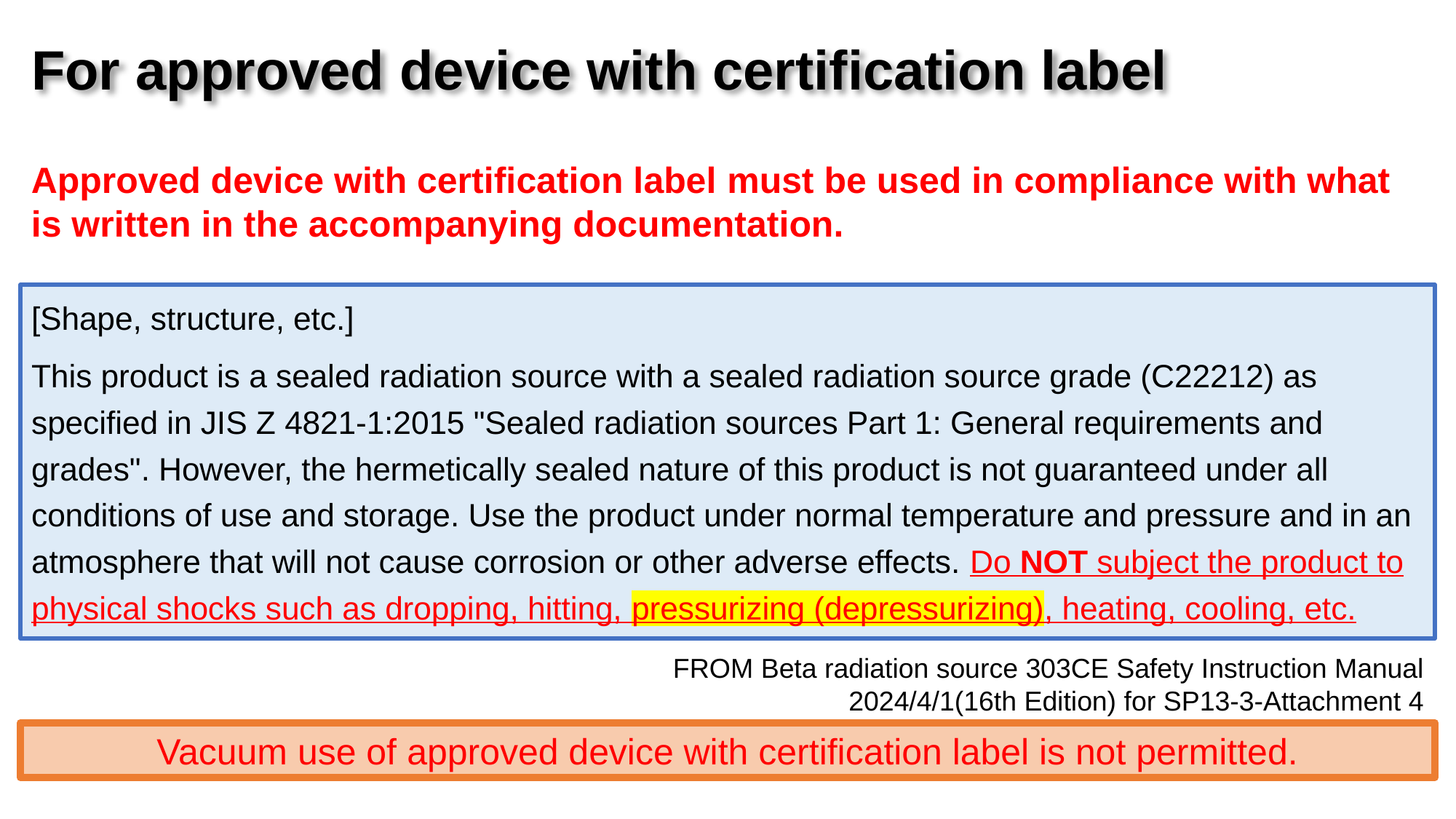

# For approved device with certification label
Approved device with certification label must be used in compliance with what is written in the accompanying documentation.
[Shape, structure, etc.]
This product is a sealed radiation source with a sealed radiation source grade (C22212) as specified in JIS Z 4821-1:2015 "Sealed radiation sources Part 1: General requirements and grades". However, the hermetically sealed nature of this product is not guaranteed under all conditions of use and storage. Use the product under normal temperature and pressure and in an atmosphere that will not cause corrosion or other adverse effects. Do NOT subject the product to physical shocks such as dropping, hitting, pressurizing (depressurizing), heating, cooling, etc.
FROM Beta radiation source 303CE Safety Instruction Manual
2024/4/1(16th Edition) for SP13-3-Attachment 4
Vacuum use of approved device with certification label is not permitted.